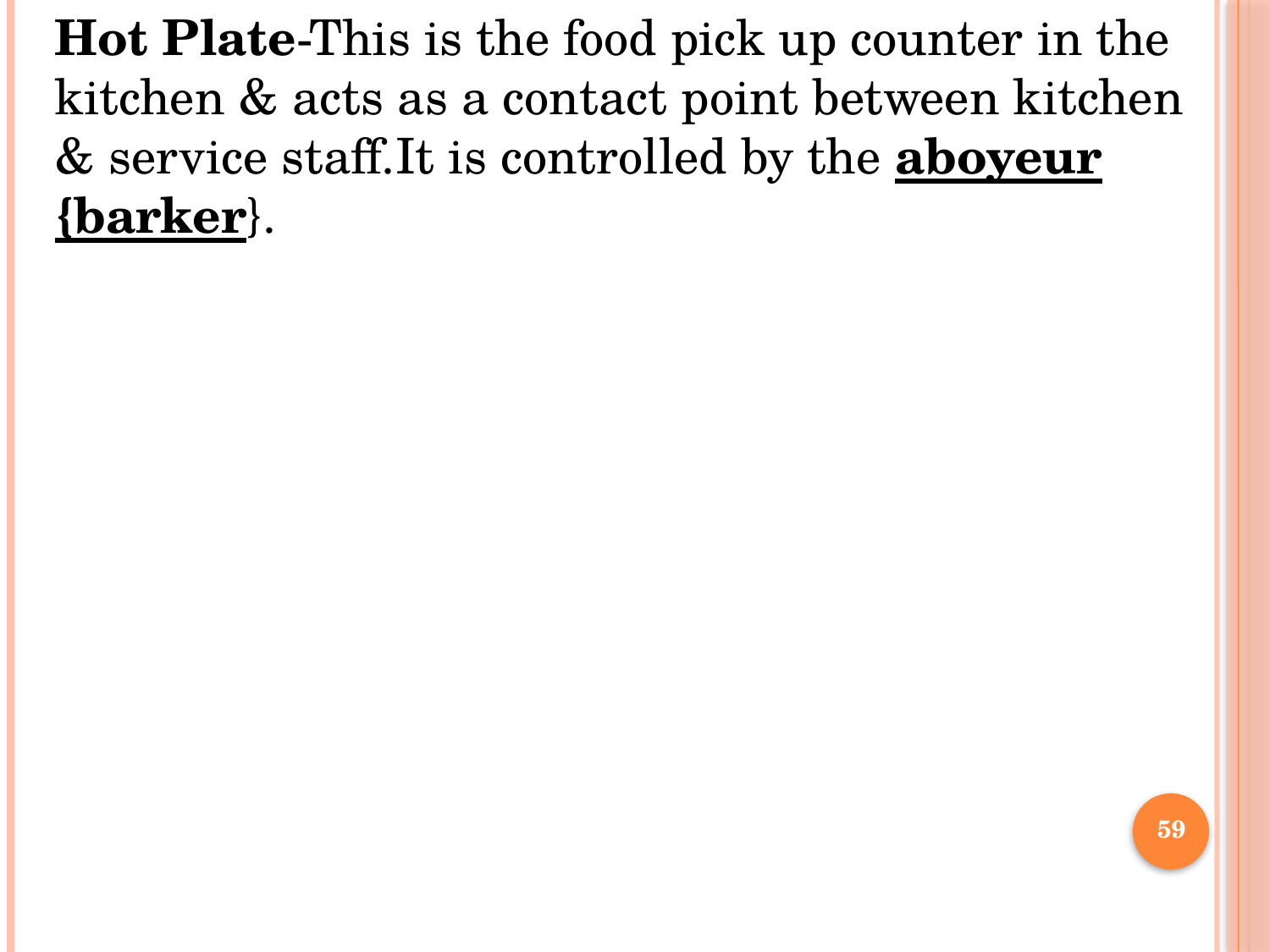

Hot Plate-This is the food pick up counter in the kitchen & acts as a contact point between kitchen & service staff.It is controlled by the aboyeur {barker}.

59